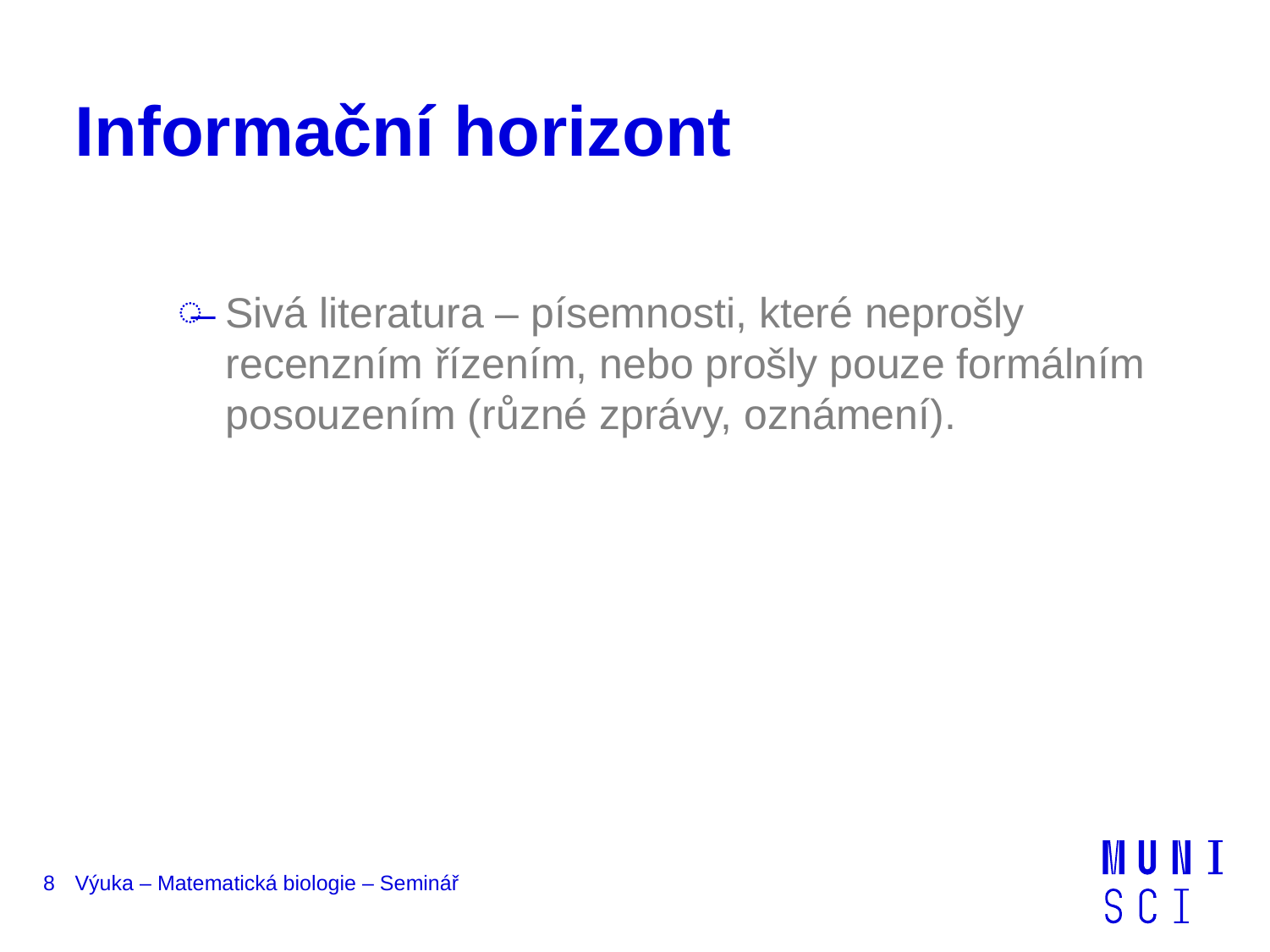

# Informační horizont

Sivá literatura – písemnosti, které neprošly recenzním řízením, nebo prošly pouze formálním posouzením (různé zprávy, oznámení).

8
Výuka – Matematická biologie – Seminář